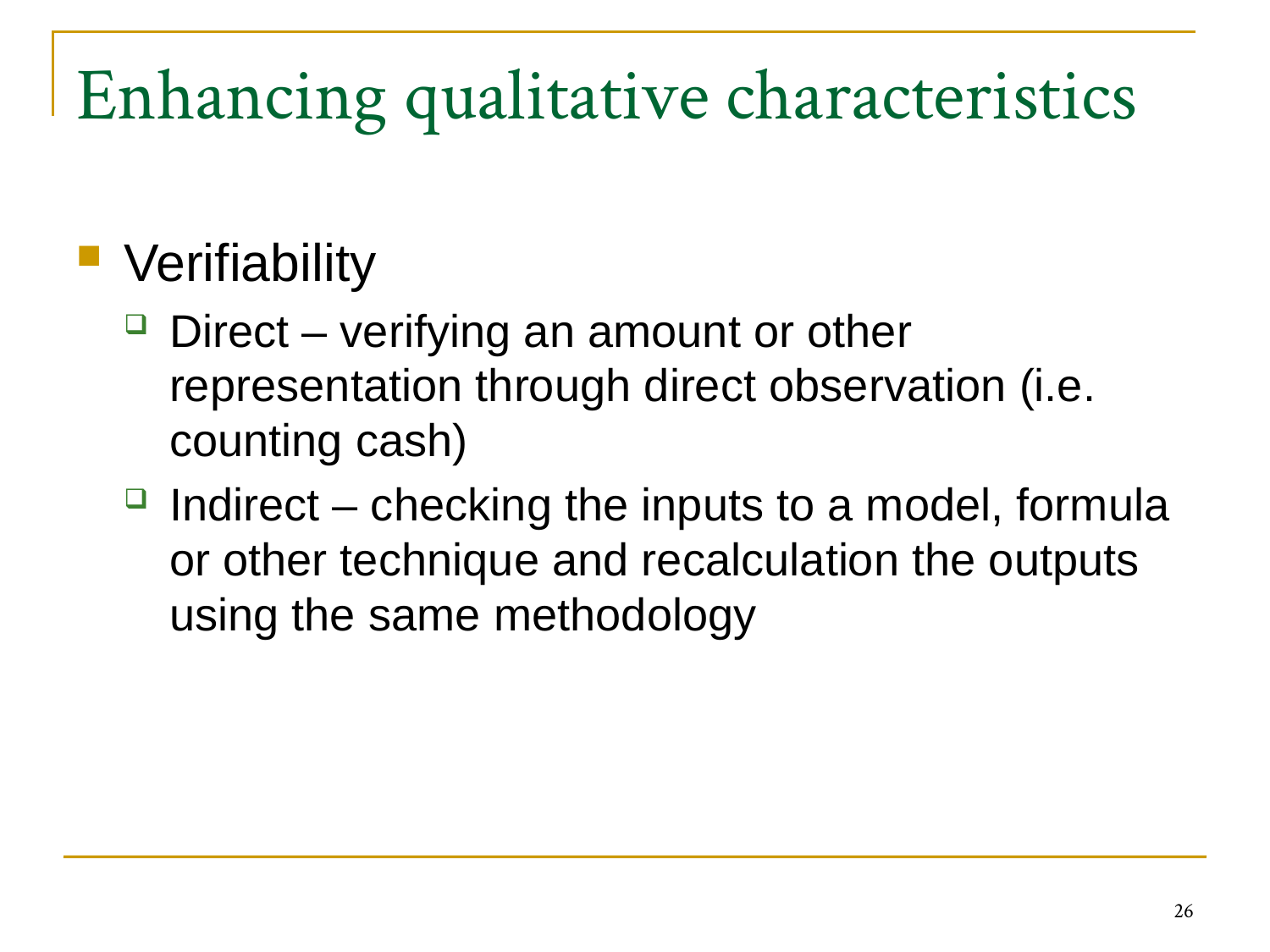

# Enhancing qualitative characteristics
Verifiability
Direct – verifying an amount or other representation through direct observation (i.e. counting cash)
Indirect – checking the inputs to a model, formula or other technique and recalculation the outputs using the same methodology

26